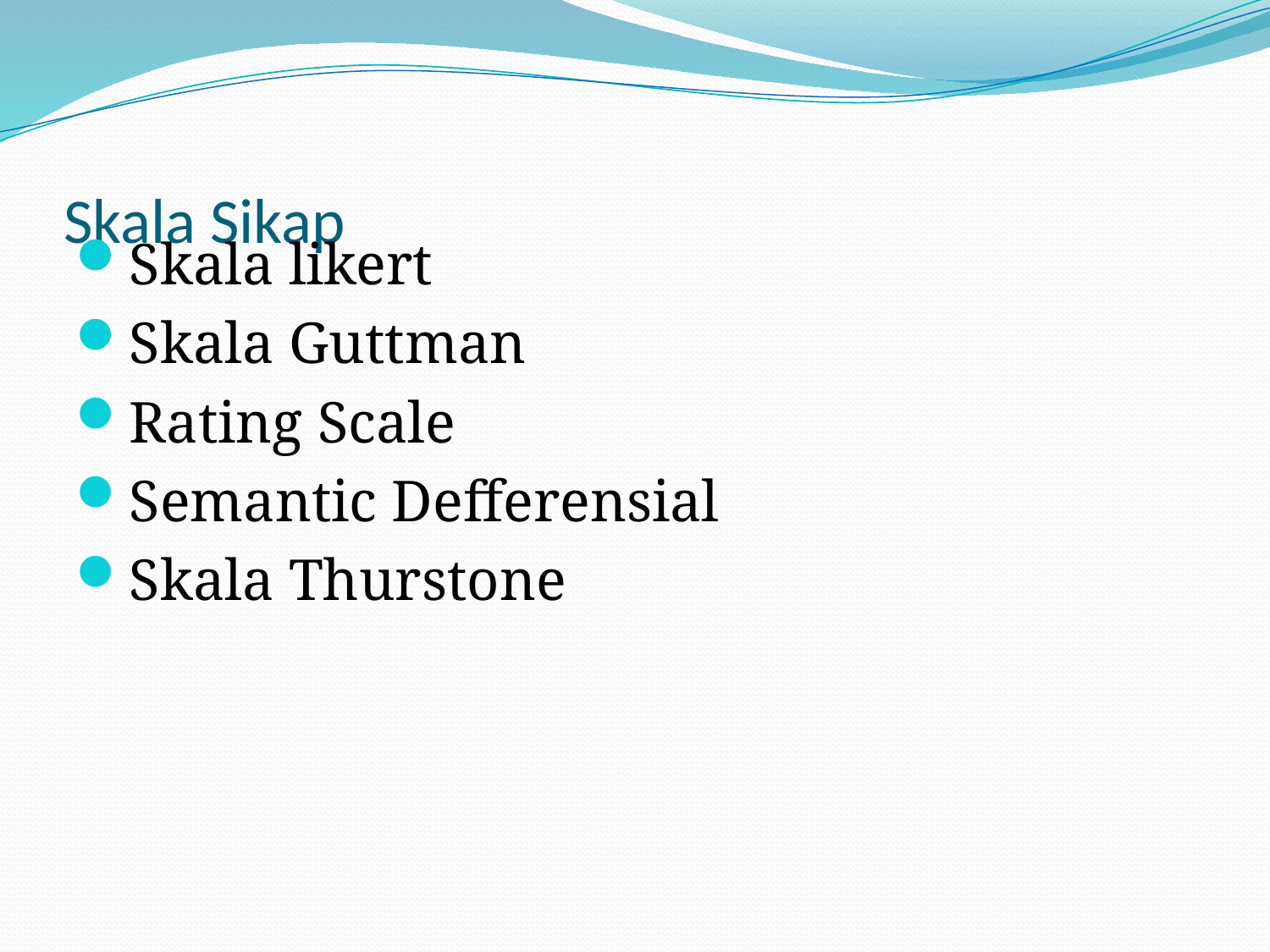

# Skala Sikap
Skala likert
Skala Guttman
Rating Scale
Semantic Defferensial
Skala Thurstone